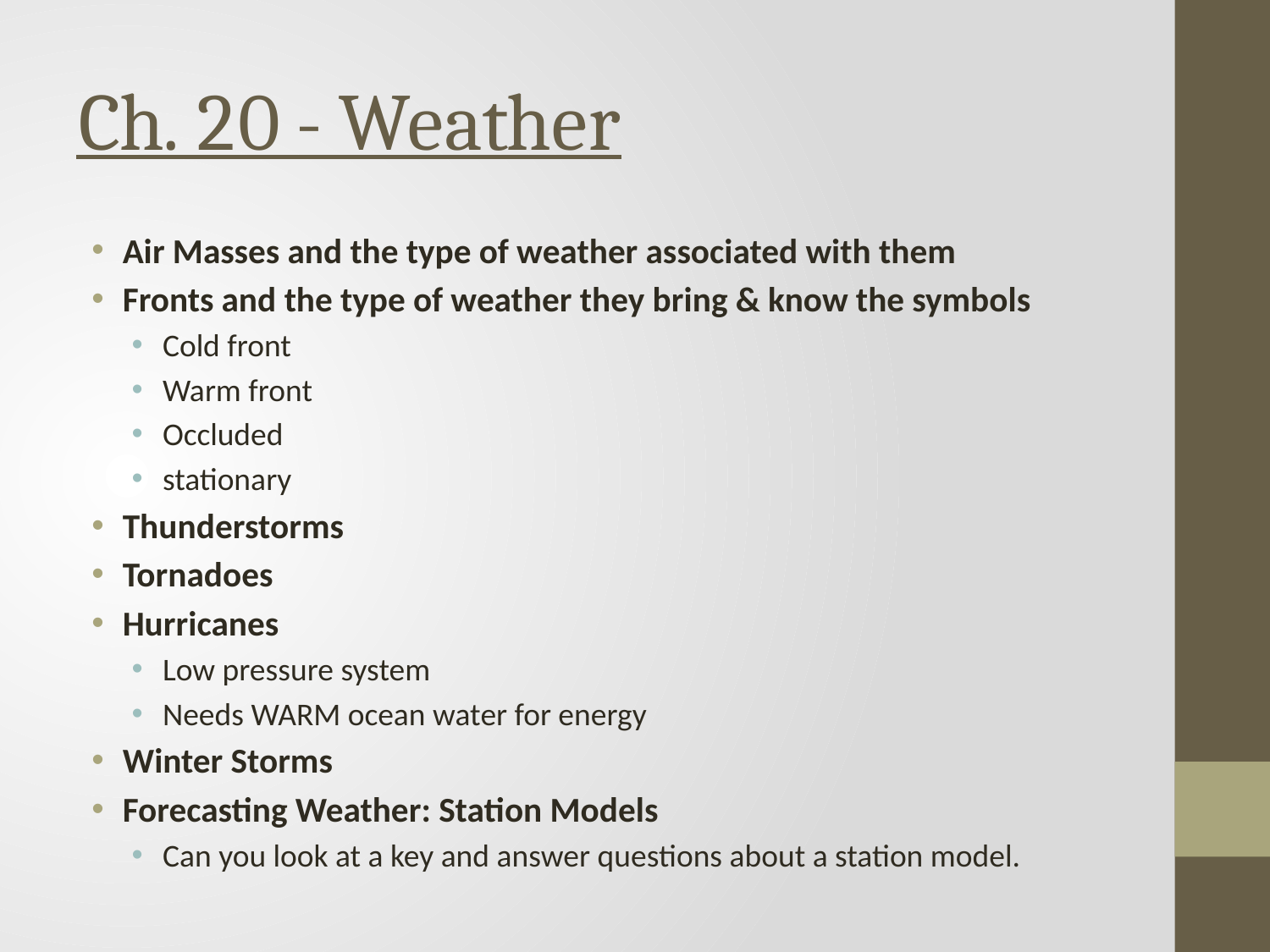

# Ch. 20 - Weather
Air Masses and the type of weather associated with them
Fronts and the type of weather they bring & know the symbols
Cold front
Warm front
Occluded
stationary
Thunderstorms
Tornadoes
Hurricanes
Low pressure system
Needs WARM ocean water for energy
Winter Storms
Forecasting Weather: Station Models
Can you look at a key and answer questions about a station model.